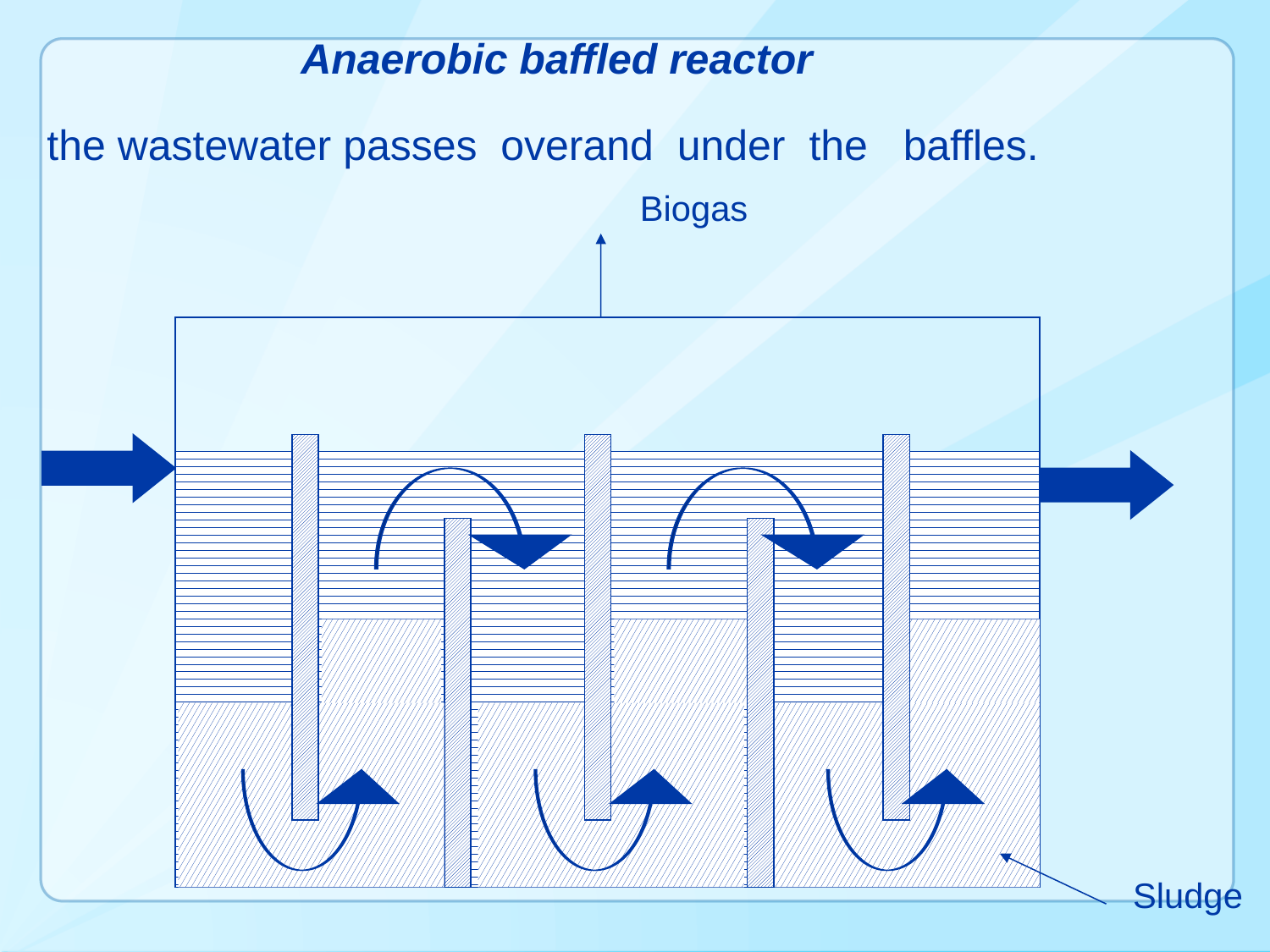

Anaerobic baffled reactor

the wastewater passes  overand  under  the   baffles.
Biogas

Sludge